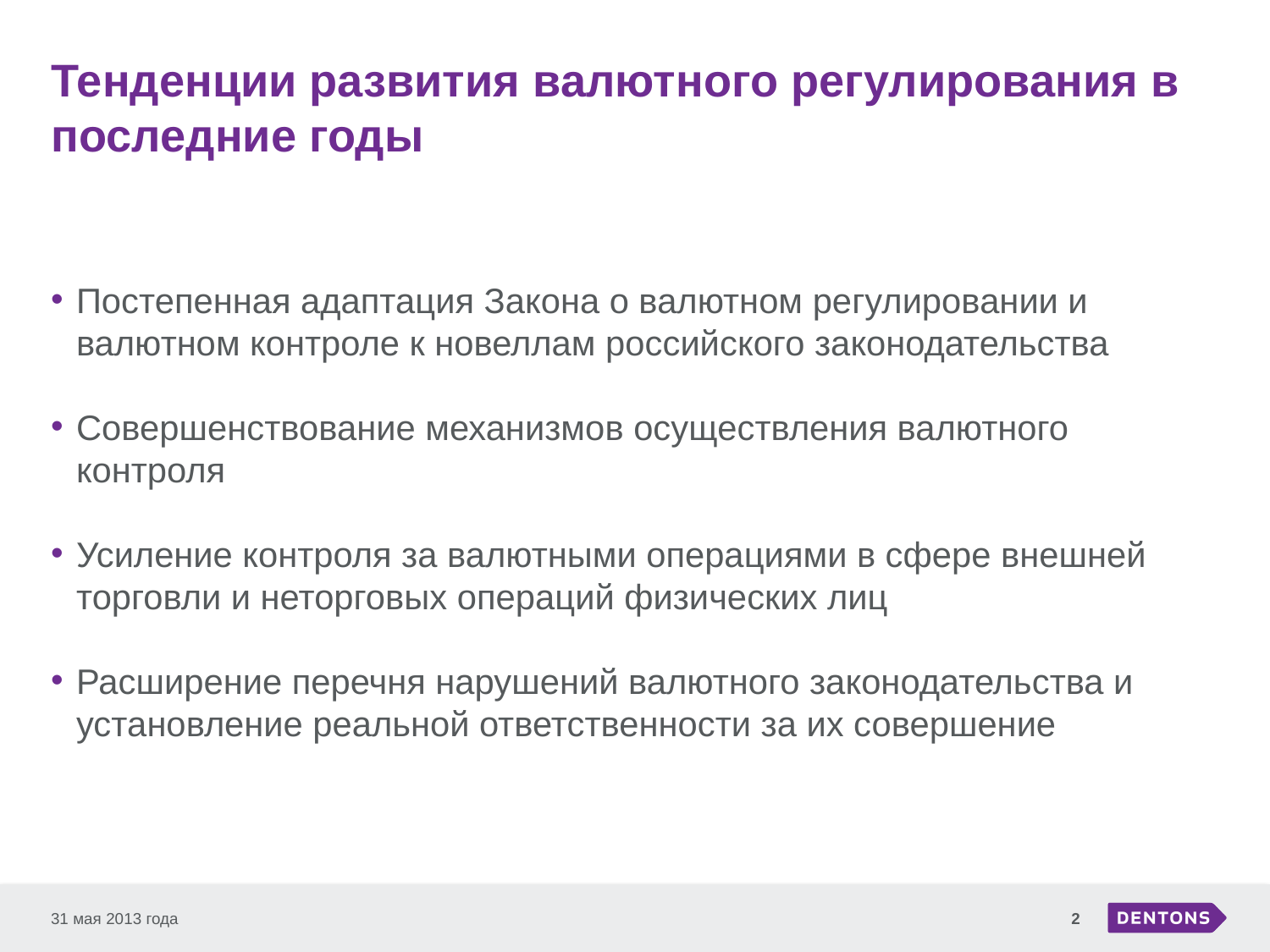

# Тенденции развития валютного регулирования в последние годы
Постепенная адаптация Закона о валютном регулировании и валютном контроле к новеллам российского законодательства
Совершенствование механизмов осуществления валютного контроля
Усиление контроля за валютными операциями в сфере внешней торговли и неторговых операций физических лиц
Расширение перечня нарушений валютного законодательства и установление реальной ответственности за их совершение

31 мая 2013 года
2